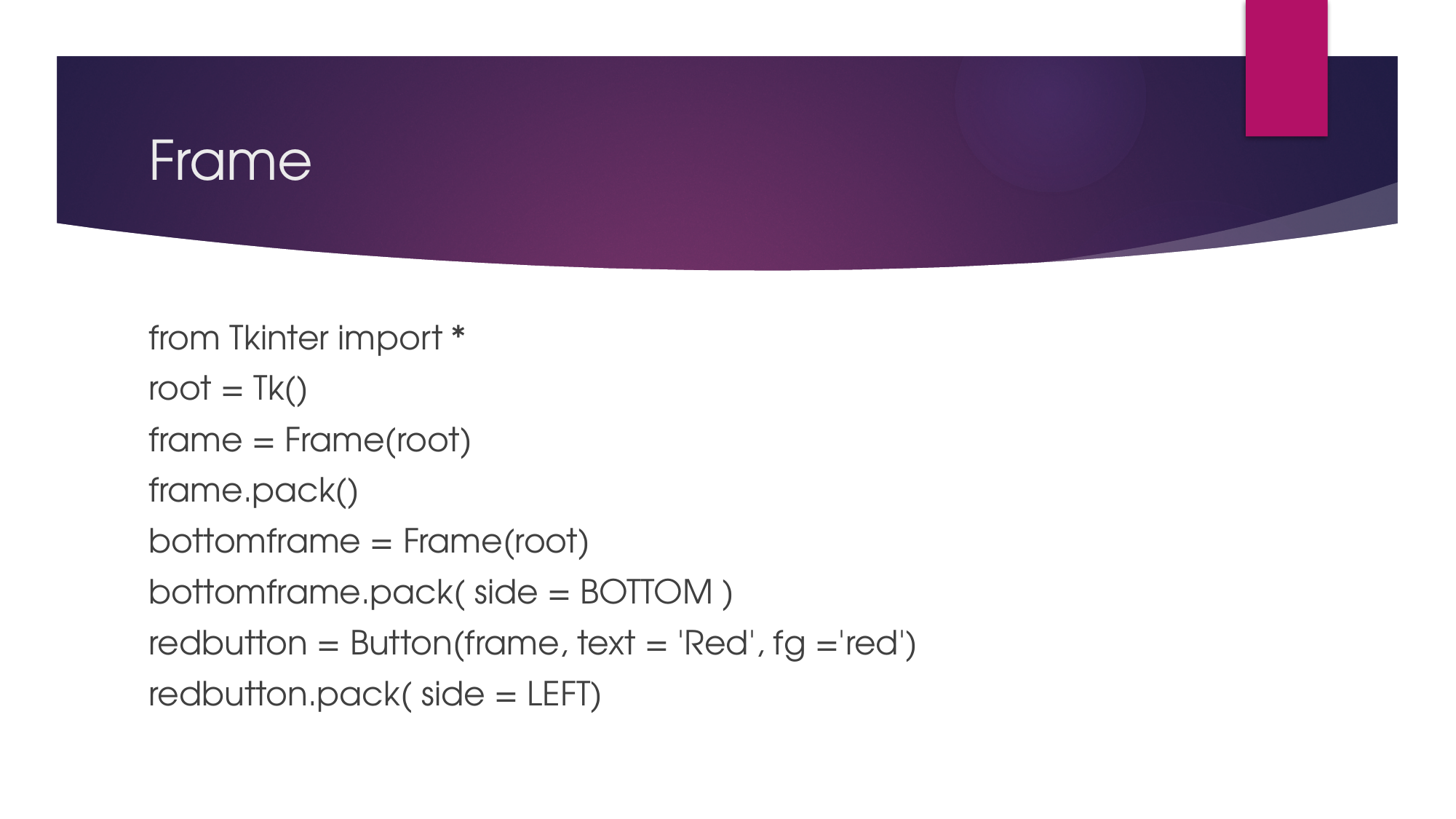

# Frame
from Tkinter import *
root = Tk()
frame = Frame(root)
frame.pack()
bottomframe = Frame(root)
bottomframe.pack( side = BOTTOM )
redbutton = Button(frame, text = 'Red', fg ='red')
redbutton.pack( side = LEFT)